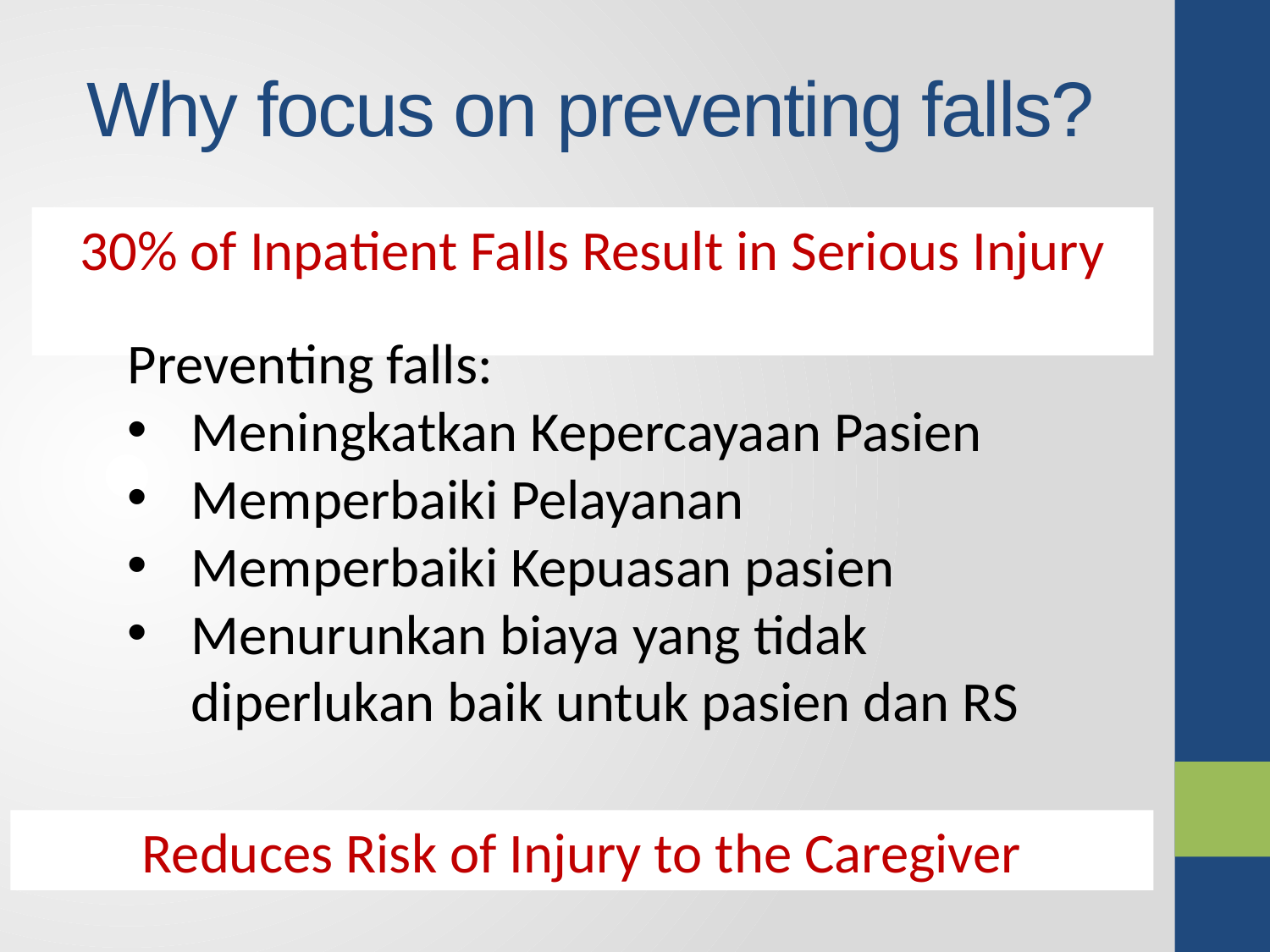

# Why focus on preventing falls?
30% of Inpatient Falls Result in Serious Injury

Preventing falls:
Meningkatkan Kepercayaan Pasien
Memperbaiki Pelayanan
Memperbaiki Kepuasan pasien
Menurunkan biaya yang tidak diperlukan baik untuk pasien dan RS
Reduces Risk of Injury to the Caregiver